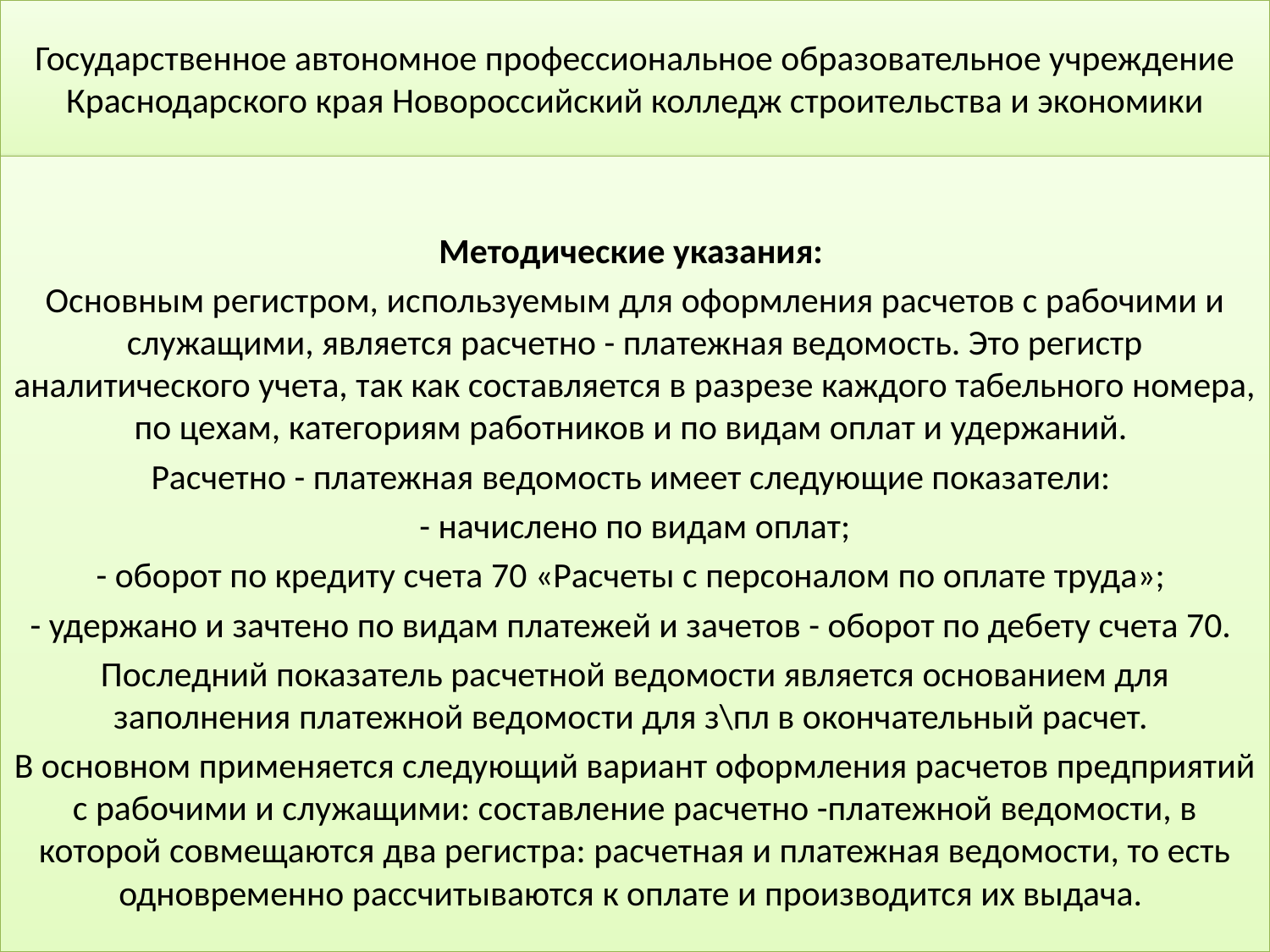

# Государственное автономное профессиональное образовательное учреждение Краснодарского края Новороссийский колледж строительства и экономики

Методические указания:
Основным регистром, используемым для оформления расчетов с рабочими и служащими, является расчетно - платежная ведомость. Это регистр аналитического учета, так как составляется в разрезе каждого табельного номера, по цехам, категориям работников и по видам оплат и удержаний.
Расчетно - платежная ведомость имеет следующие показатели:
- начислено по видам оплат;
- оборот по кредиту счета 70 «Расчеты с персоналом по оплате труда»;
- удержано и зачтено по видам платежей и зачетов - оборот по дебету счета 70.
Последний показатель расчетной ведомости является основанием для заполнения платежной ведомости для з\пл в окончательный расчет.
В основном применяется следующий вариант оформления расчетов предприятий с рабочими и служащими: составление расчетно -платежной ведомости, в которой совмещаются два регистра: расчетная и платежная ведомости, то есть одновременно рассчитываются к оплате и производится их выдача.